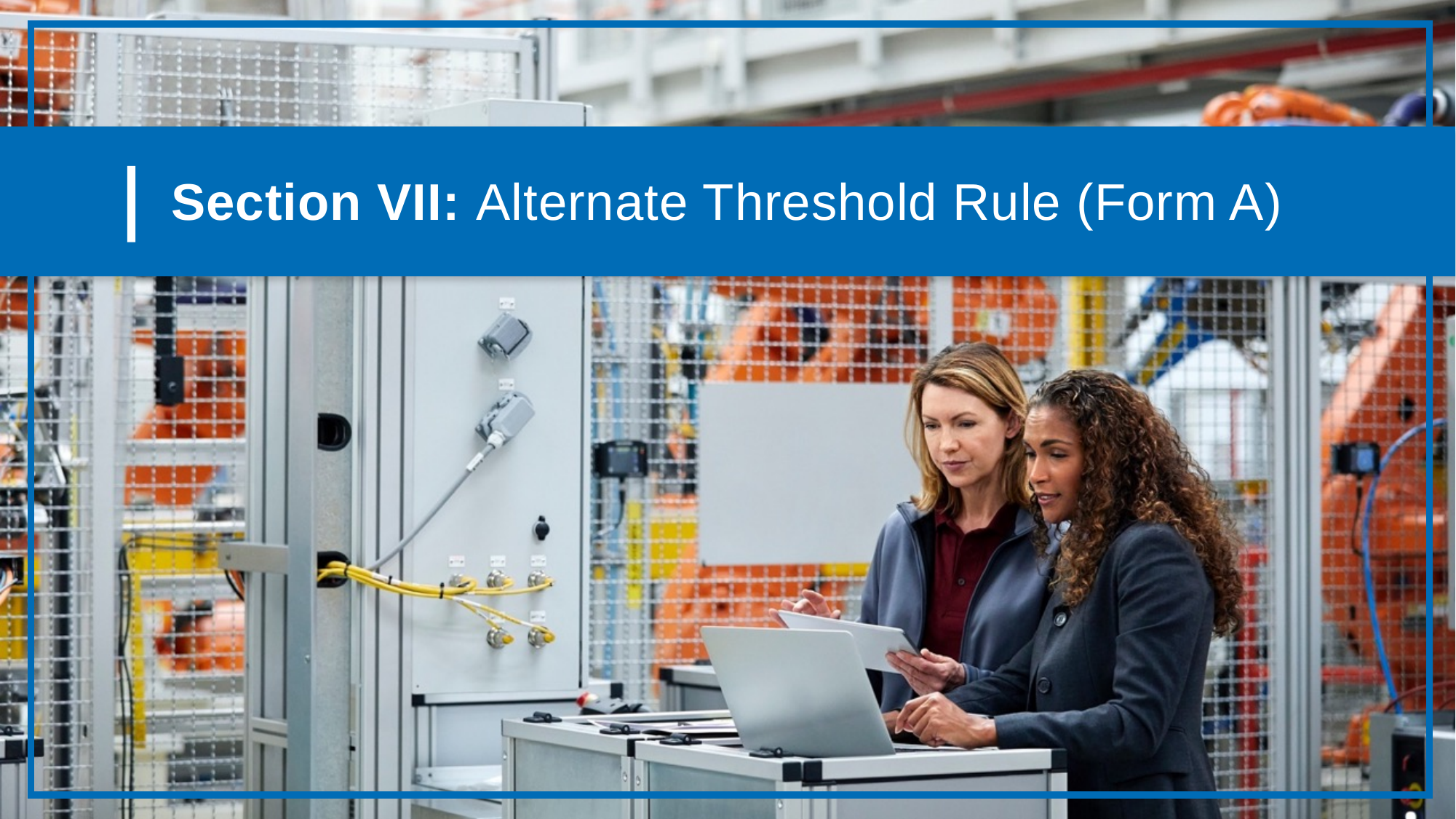

# Section VII: Alternate Threshold Rule (Form A)